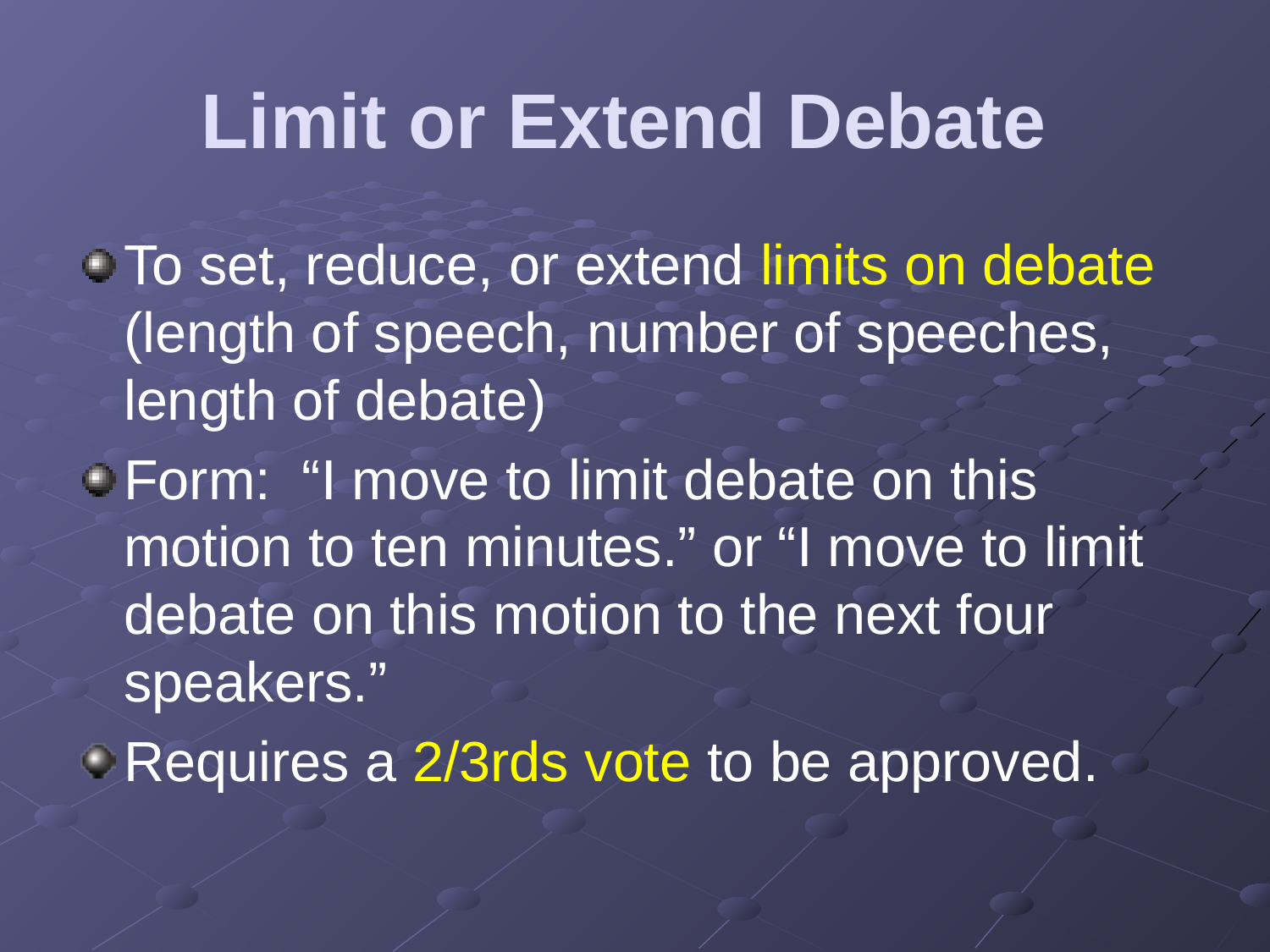

# Limit or Extend Debate
To set, reduce, or extend limits on debate (length of speech, number of speeches, length of debate)
Form:  “I move to limit debate on this motion to ten minutes.” or “I move to limit debate on this motion to the next four speakers.”
Requires a 2/3rds vote to be approved.